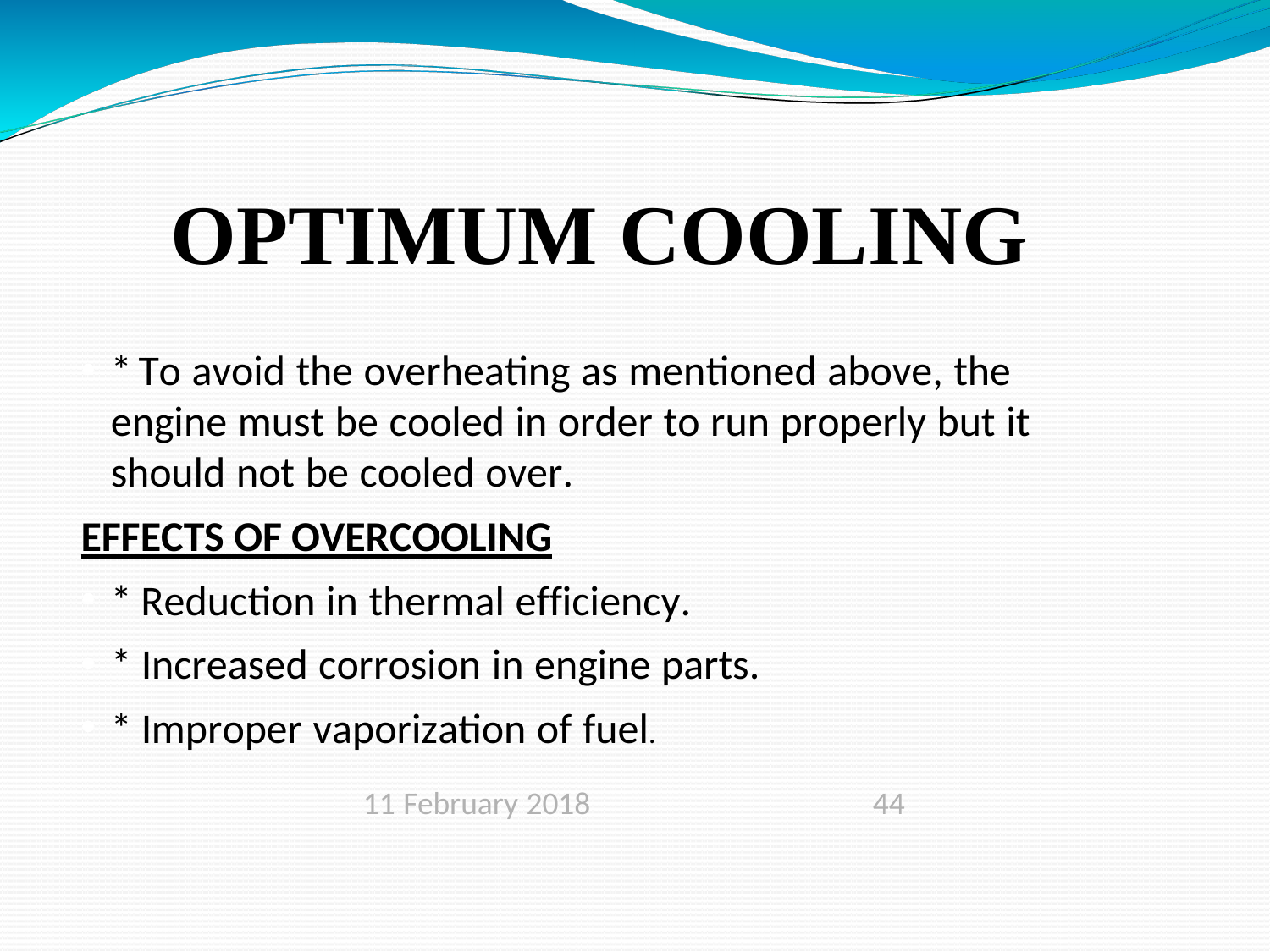

# OPTIMUM COOLING
* To avoid the overheating as mentioned above, the  engine must be cooled in order to run properly but it should not be cooled over.
EFFECTS OF OVERCOOLING
* Reduction in thermal efficiency.
* Increased corrosion in engine parts.
* Improper vaporization of fuel.
11 February 2018
44